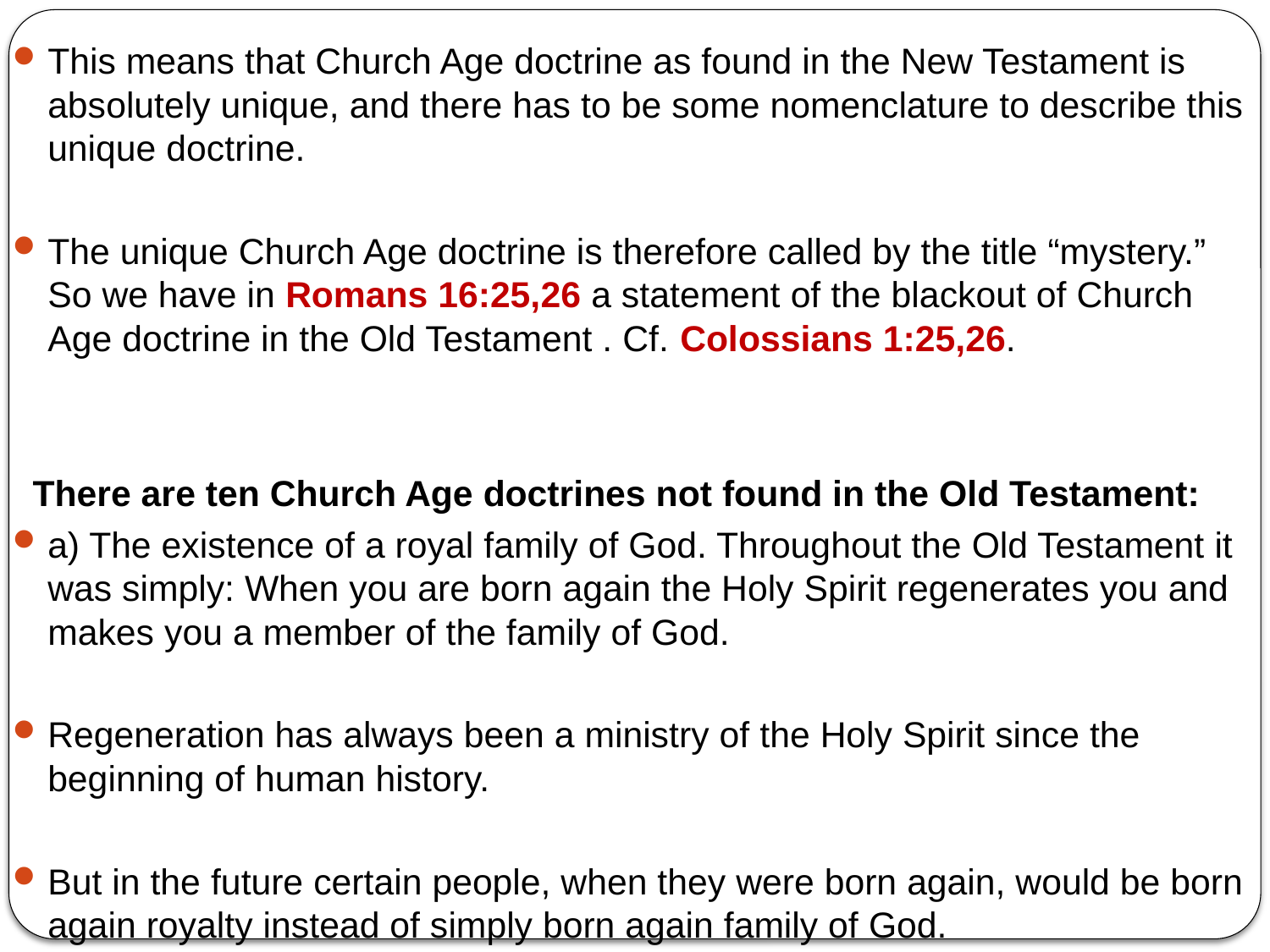

This means that Church Age doctrine as found in the New Testament is absolutely unique, and there has to be some nomenclature to describe this unique doctrine.

The unique Church Age doctrine is therefore called by the title “mystery.” So we have in Romans 16:25,26 a statement of the blackout of Church Age doctrine in the Old Testament . Cf. Colossians 1:25,26.

  There are ten Church Age doctrines not found in the Old Testament:
a) The existence of a royal family of God. Throughout the Old Testament it was simply: When you are born again the Holy Spirit regenerates you and makes you a member of the family of God.

Regeneration has always been a ministry of the Holy Spirit since the beginning of human history.

But in the future certain people, when they were born again, would be born again royalty instead of simply born again family of God.